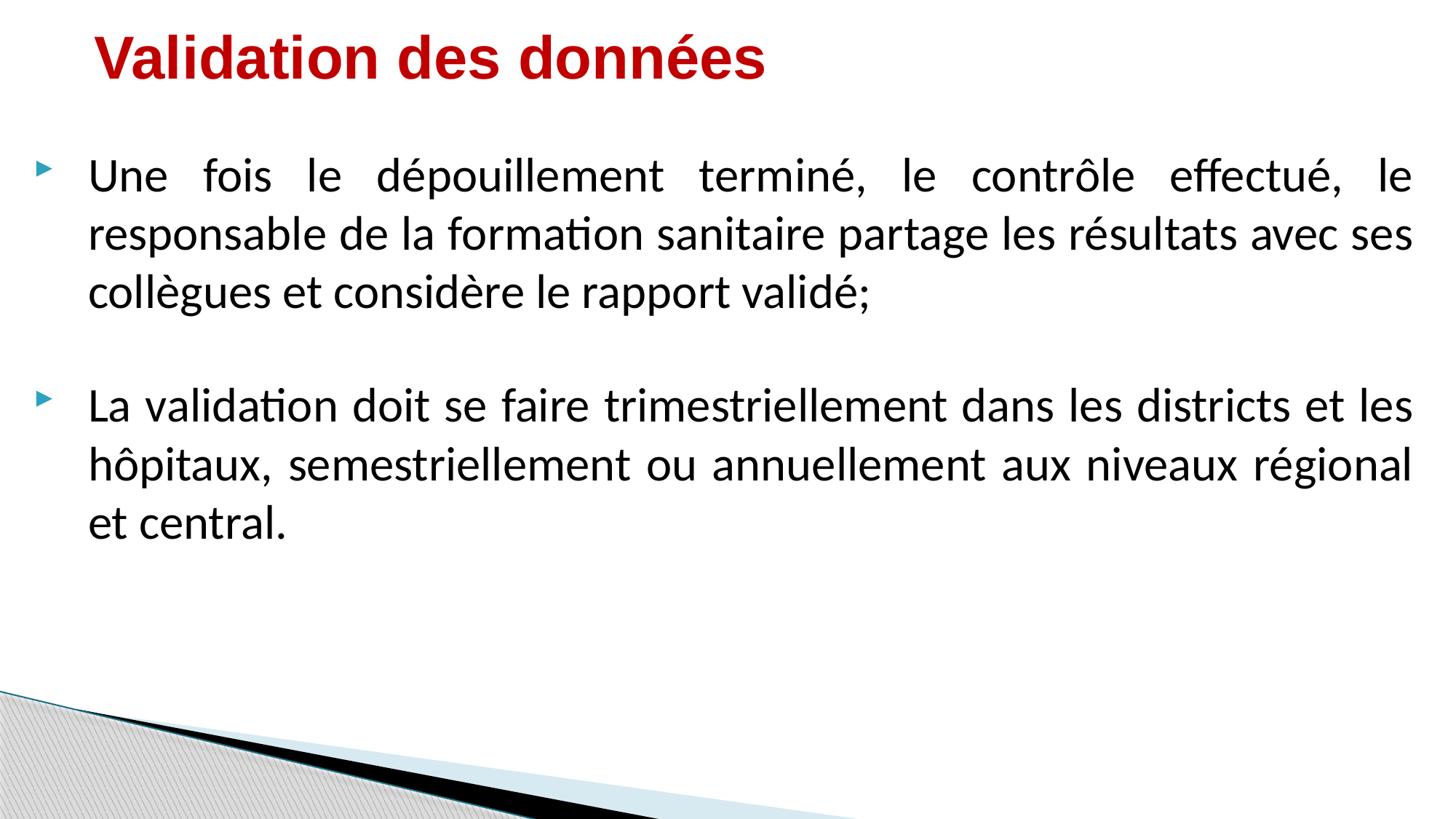

# Validation des données
Une fois le dépouillement terminé, le contrôle effectué, le responsable de la formation sanitaire partage les résultats avec ses collègues et considère le rapport validé;

La validation doit se faire trimestriellement dans les districts et les hôpitaux, semestriellement ou annuellement aux niveaux régional et central.